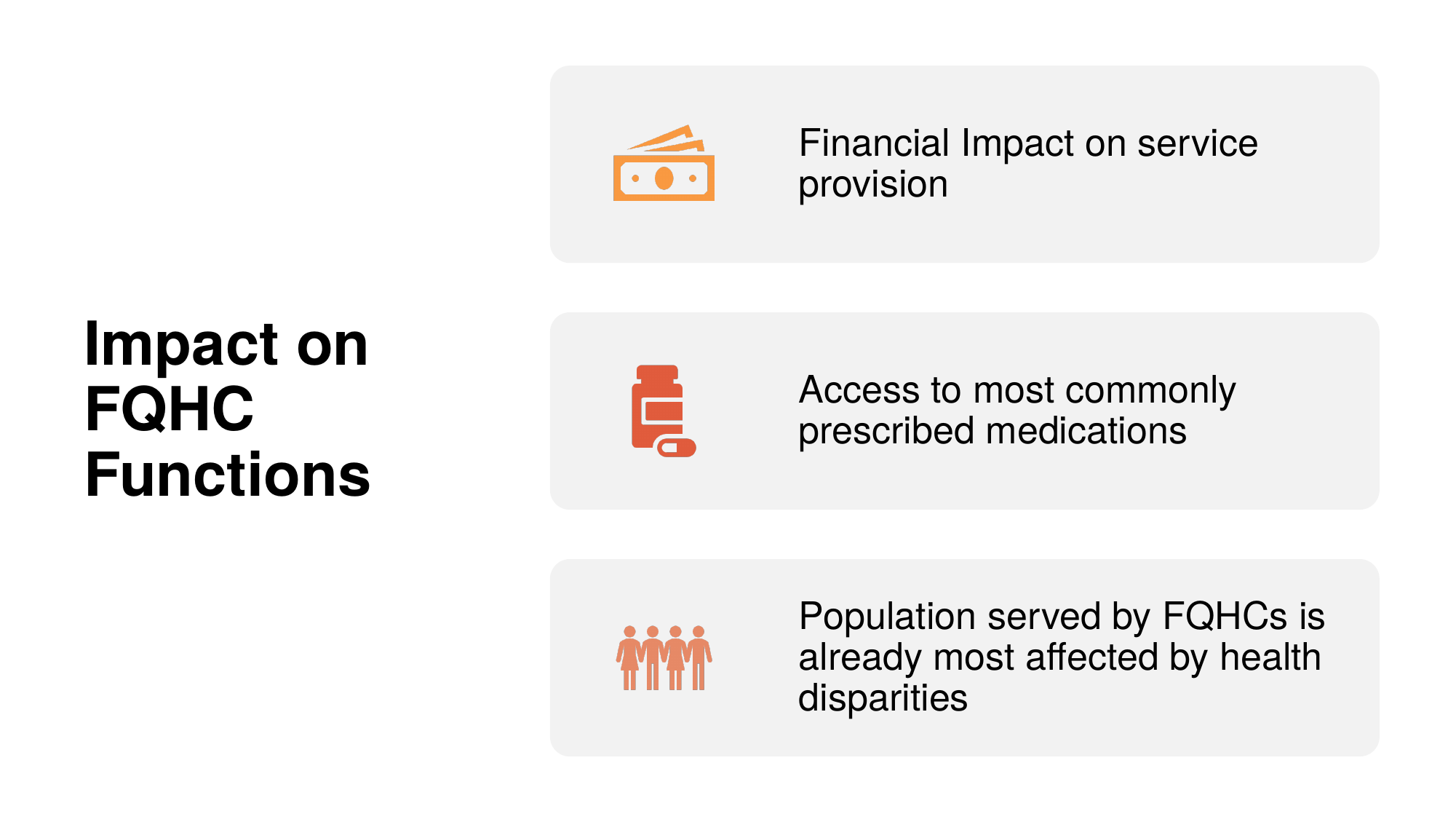

# Impact on FQHC Functions
Financial Impact on service provision
Access to most commonly prescribed medications
Population served by FQHCs is already most affected by health disparities